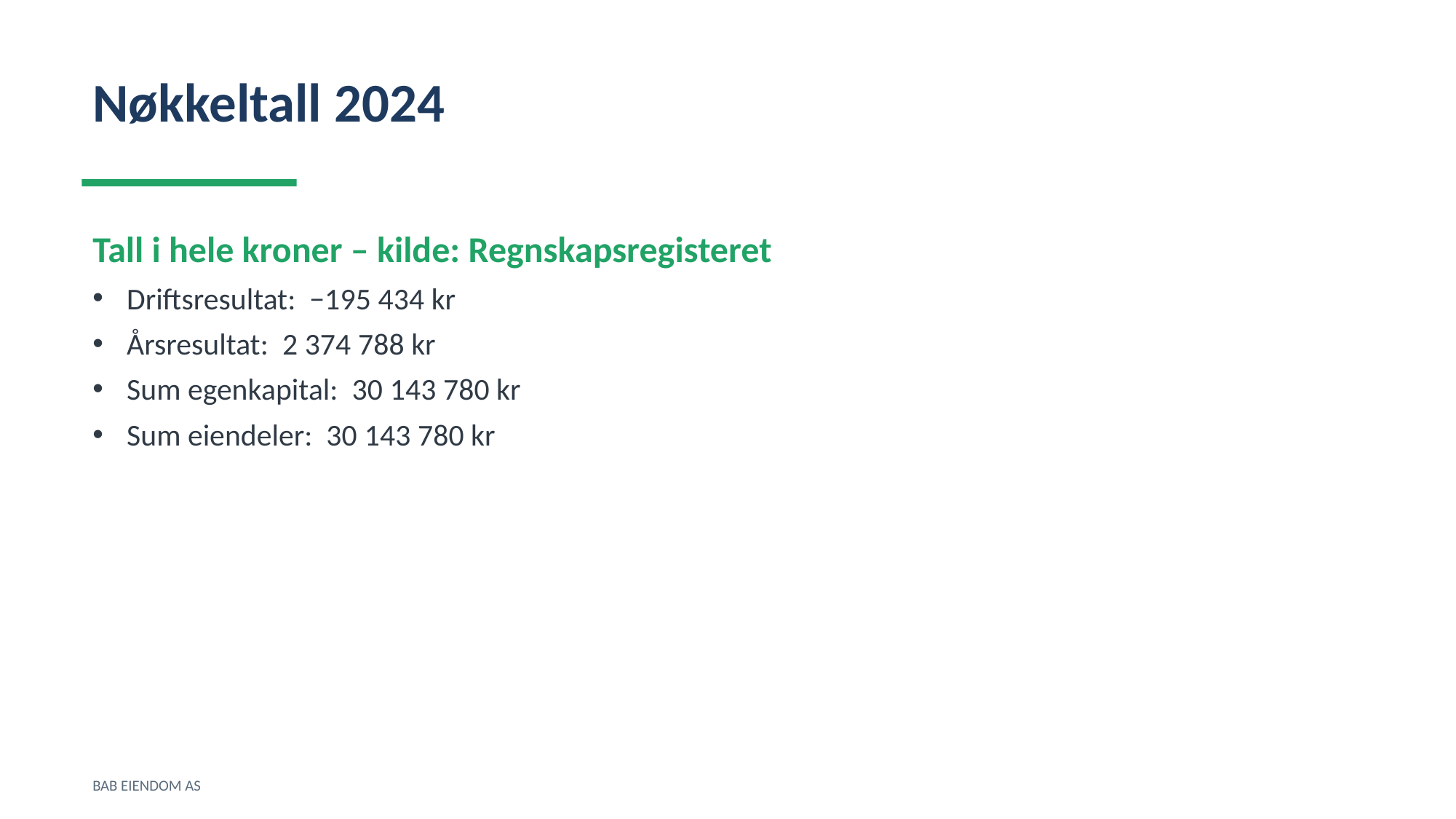

Nøkkeltall 2024

Tall i hele kroner – kilde: Regnskapsregisteret
Driftsresultat:  −195 434 kr
Årsresultat:  2 374 788 kr
Sum egenkapital:  30 143 780 kr
Sum eiendeler:  30 143 780 kr
BAB EIENDOM AS